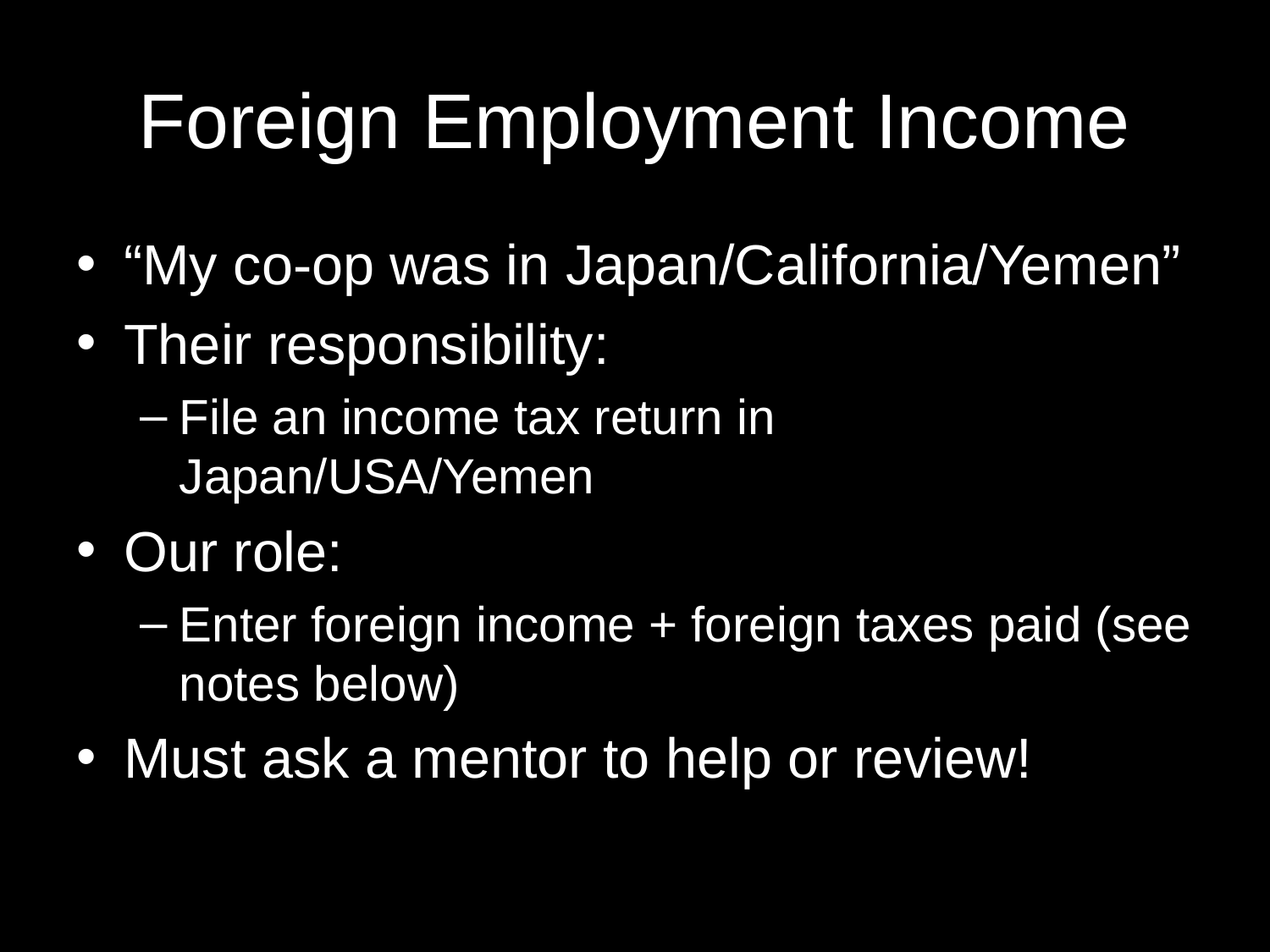

# Foreign Employment Income
“My co-op was in Japan/California/Yemen”
Their responsibility:
File an income tax return in Japan/USA/Yemen
Our role:
Enter foreign income + foreign taxes paid (see notes below)
Must ask a mentor to help or review!